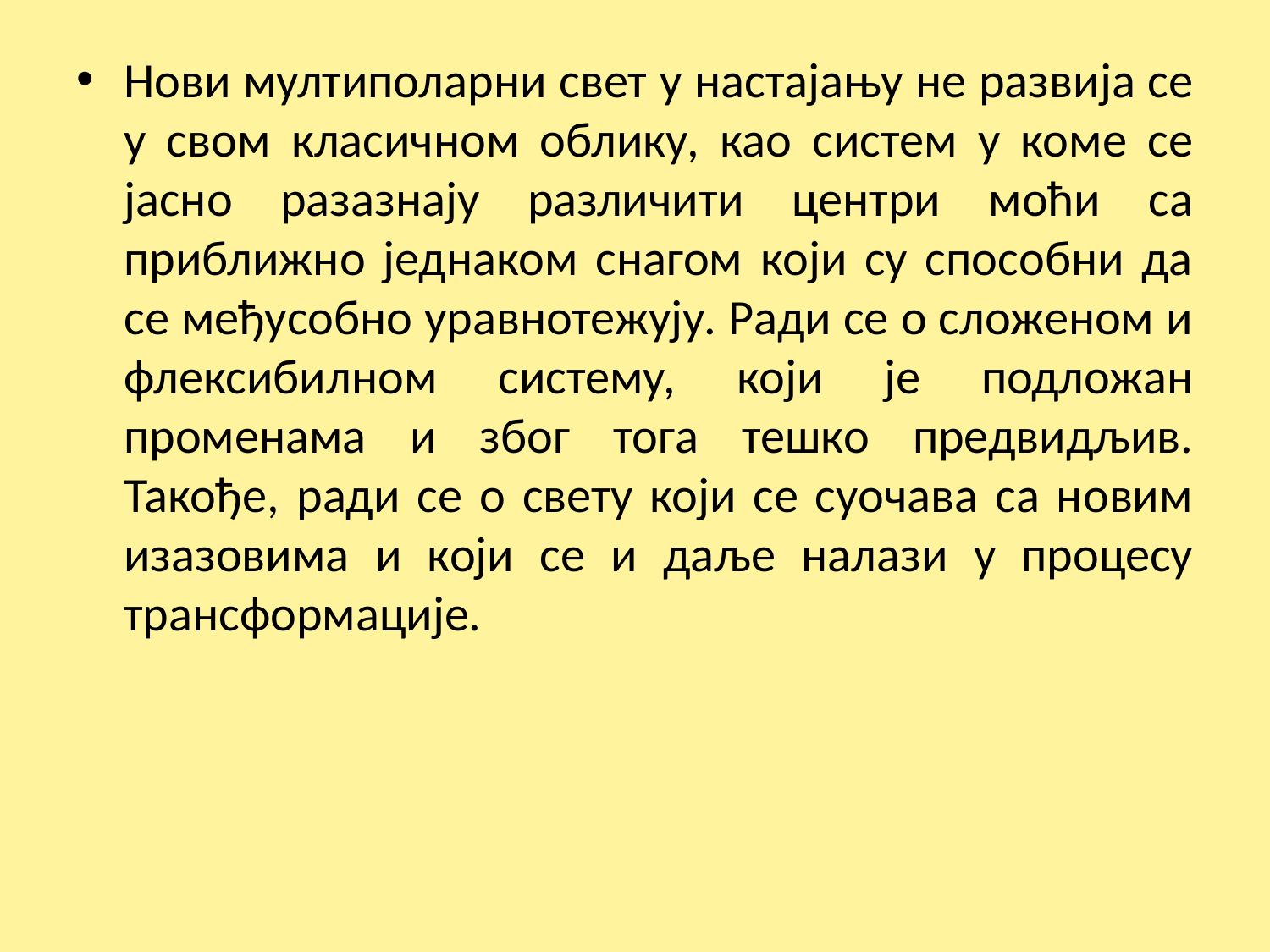

Нови мултиполарни свет у настајању не развија се у свом класичном облику, као систем у коме се јасно разазнају различити центри моћи са приближно једнаком снагом који су способни да се међусобно уравнотежују. Ради се о сложеном и флексибилном систему, који је подложан променама и због тога тешко предвидљив. Такође, ради се о свету који се суочава са новим изазовима и који се и даље налази у процесу трансформације.